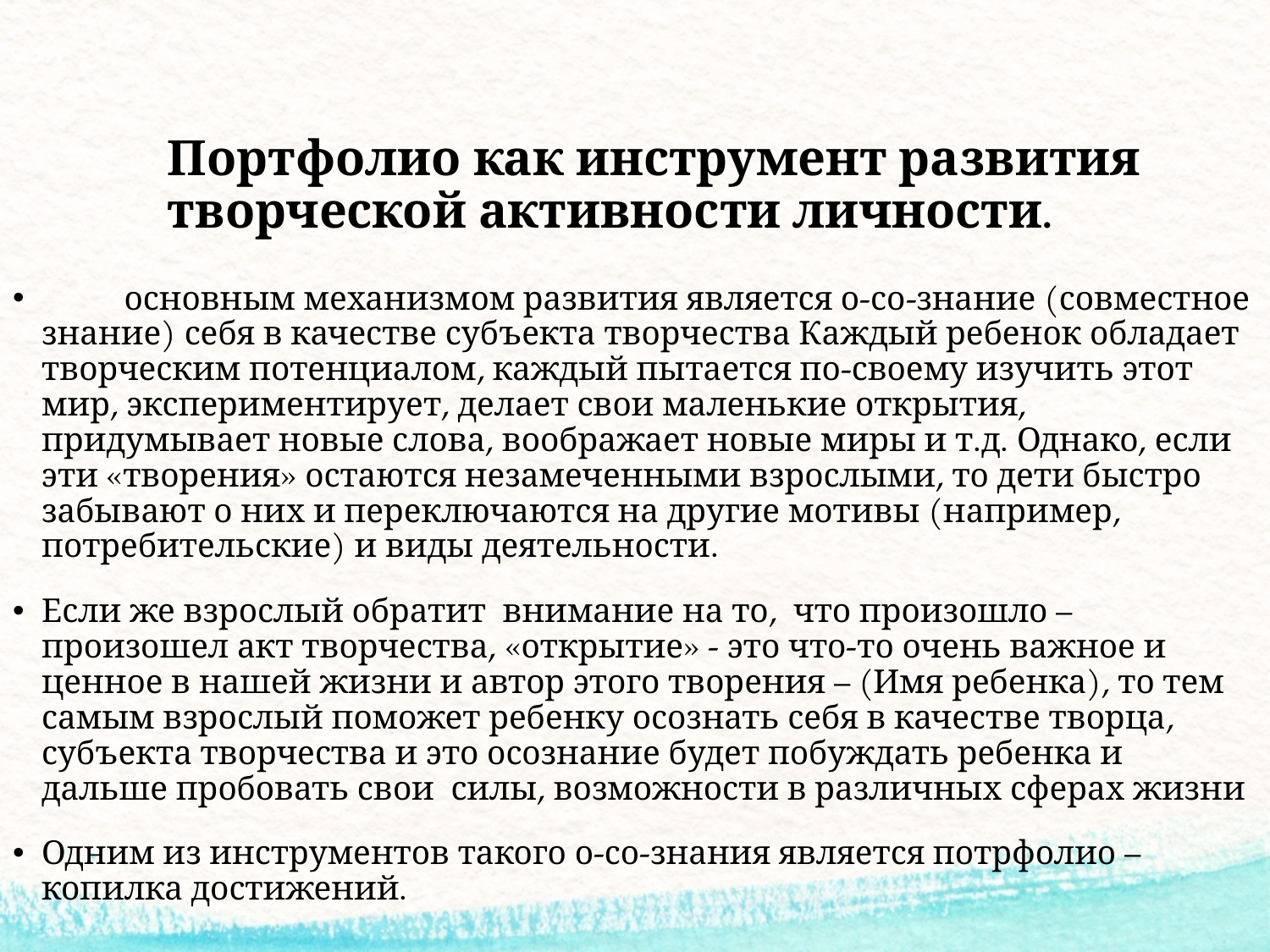

# Портфолио как инструмент развития творческой активности личности.
          основным механизмом развития является о-со-знание (совместное знание) себя в качестве субъекта творчества Каждый ребенок обладает творческим потенциалом, каждый пытается по-своему изучить этот мир, экспериментирует, делает свои маленькие открытия, придумывает новые слова, воображает новые миры и т.д. Однако, если эти «творения» остаются незамеченными взрослыми, то дети быстро забывают о них и переключаются на другие мотивы (например, потребительские) и виды деятельности.
Если же взрослый обратит  внимание на то,  что произошло – произошел акт творчества, «открытие» - это что-то очень важное и ценное в нашей жизни и автор этого творения – (Имя ребенка), то тем самым взрослый поможет ребенку осознать себя в качестве творца, субъекта творчества и это осознание будет побуждать ребенка и дальше пробовать свои  силы, возможности в различных сферах жизни
Одним из инструментов такого о-со-знания является потрфолио – копилка достижений.